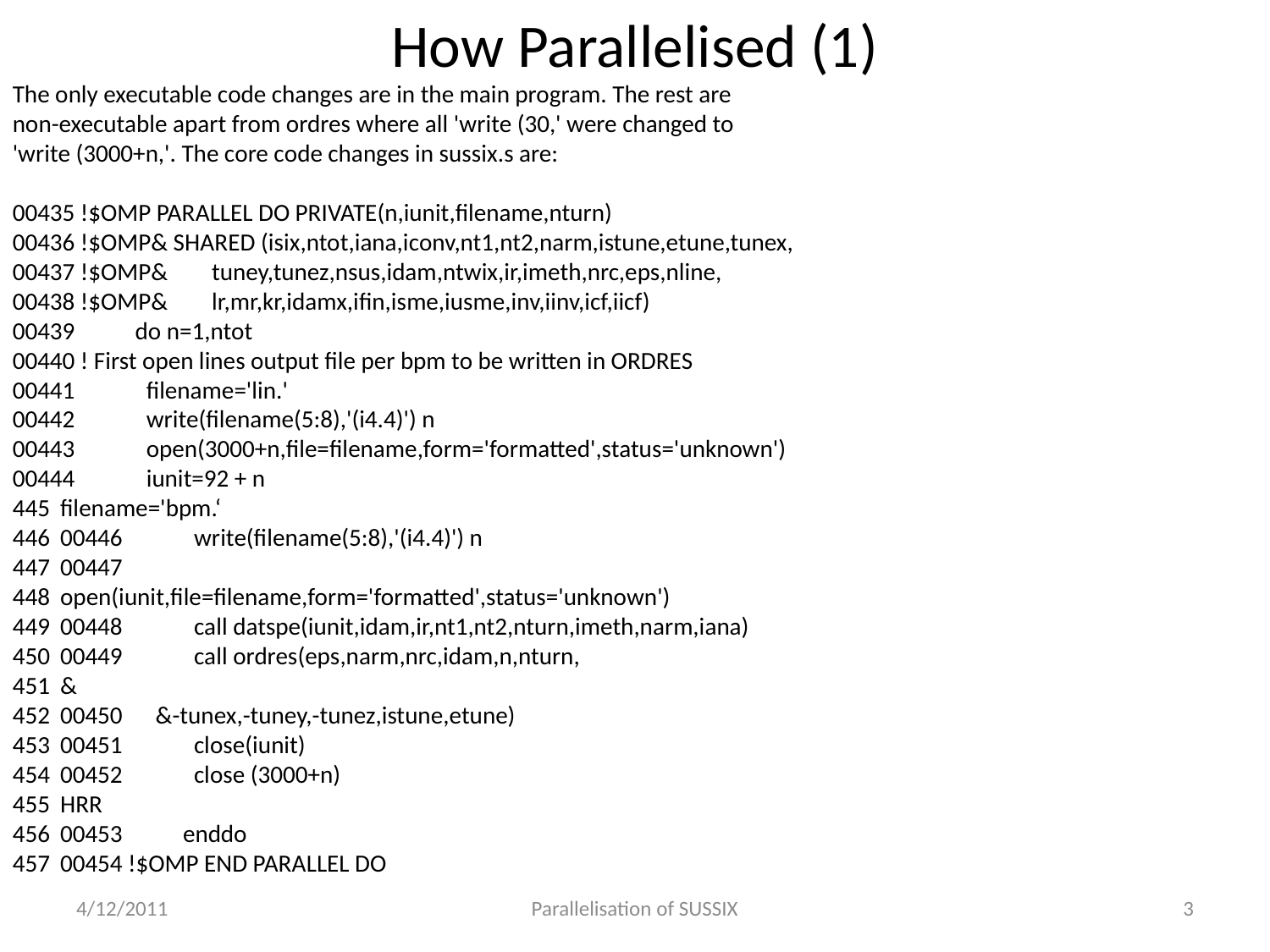

# How Parallelised (1)
The only executable code changes are in the main program. The rest are
non-executable apart from ordres where all 'write (30,' were changed to
'write (3000+n,'. The core code changes in sussix.s are:

00435 !$OMP PARALLEL DO PRIVATE(n,iunit,filename,nturn)
00436 !$OMP& SHARED (isix,ntot,iana,iconv,nt1,nt2,narm,istune,etune,tunex,
00437 !$OMP&        tuney,tunez,nsus,idam,ntwix,ir,imeth,nrc,eps,nline,
00438 !$OMP&        lr,mr,kr,idamx,ifin,isme,iusme,inv,iinv,icf,iicf)
00439           do n=1,ntot
00440 ! First open lines output file per bpm to be written in ORDRES
00441             filename='lin.'
00442             write(filename(5:8),'(i4.4)') n
00443             open(3000+n,file=filename,form='formatted',status='unknown')
00444             iunit=92 + n
filename='bpm.‘
00446             write(filename(5:8),'(i4.4)') n
00447
open(iunit,file=filename,form='formatted',status='unknown')
00448             call datspe(iunit,idam,ir,nt1,nt2,nturn,imeth,narm,iana)
00449             call ordres(eps,narm,nrc,idam,n,nturn,
&
00450      &-tunex,-tuney,-tunez,istune,etune)
00451             close(iunit)
00452             close (3000+n)
HRR
00453           enddo
00454 !$OMP END PARALLEL DO

4/12/2011
Parallelisation of SUSSIX
3